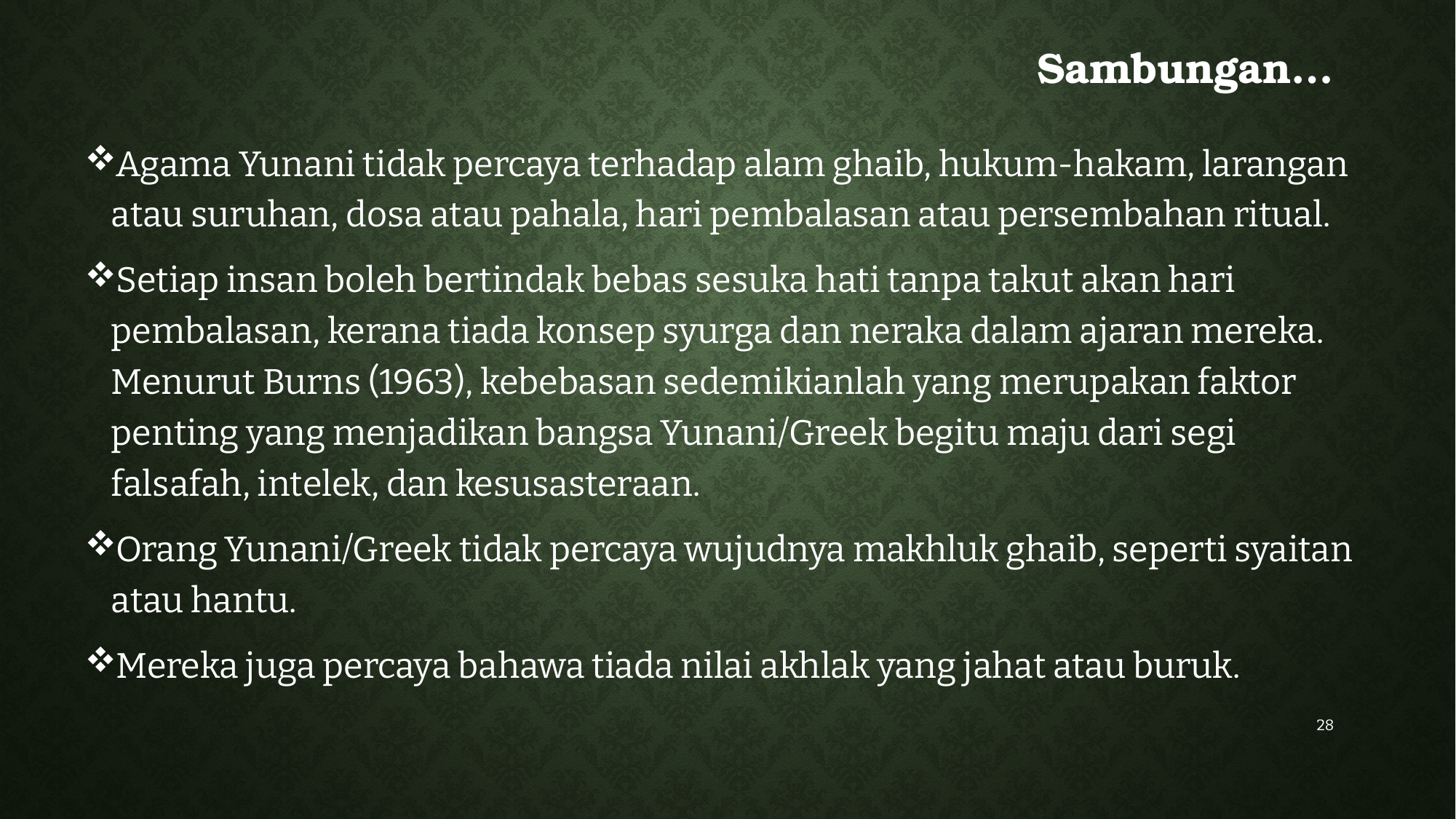

# Sambungan…
Agama Yunani tidak percaya terhadap alam ghaib, hukum-hakam, larangan atau suruhan, dosa atau pahala, hari pembalasan atau persembahan ritual.
Setiap insan boleh bertindak bebas sesuka hati tanpa takut akan hari pembalasan, kerana tiada konsep syurga dan neraka dalam ajaran mereka.  Menurut Burns (1963), kebebasan sedemikianlah yang merupakan faktor penting yang menjadikan bangsa Yunani/Greek begitu maju dari segi falsafah, intelek, dan kesusasteraan.
Orang Yunani/Greek tidak percaya wujudnya makhluk ghaib, seperti syaitan atau hantu.
Mereka juga percaya bahawa tiada nilai akhlak yang jahat atau buruk.
28